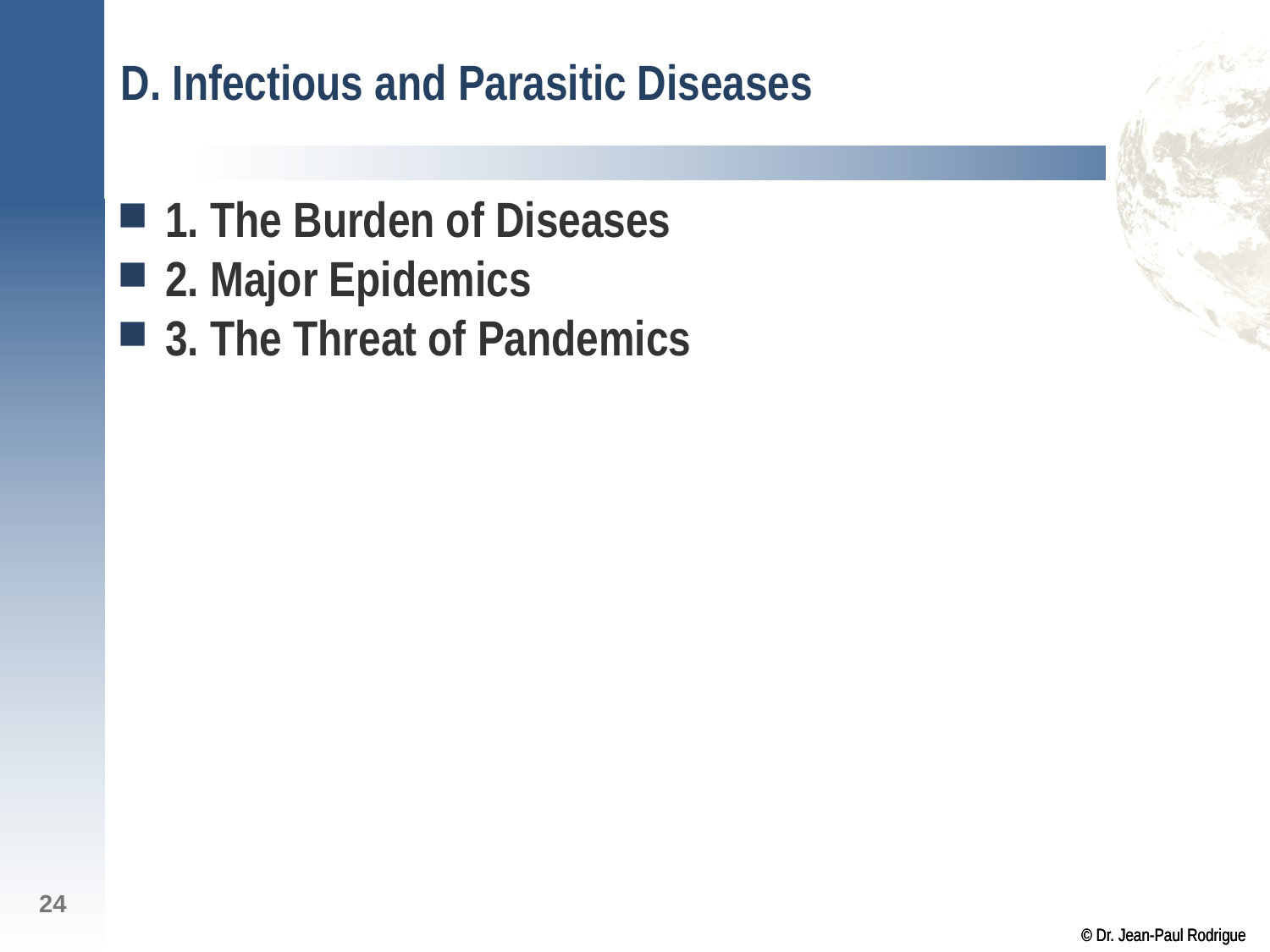

# D. Infectious and Parasitic Diseases
1. The Burden of Diseases
2. Major Epidemics
3. The Threat of Pandemics
24